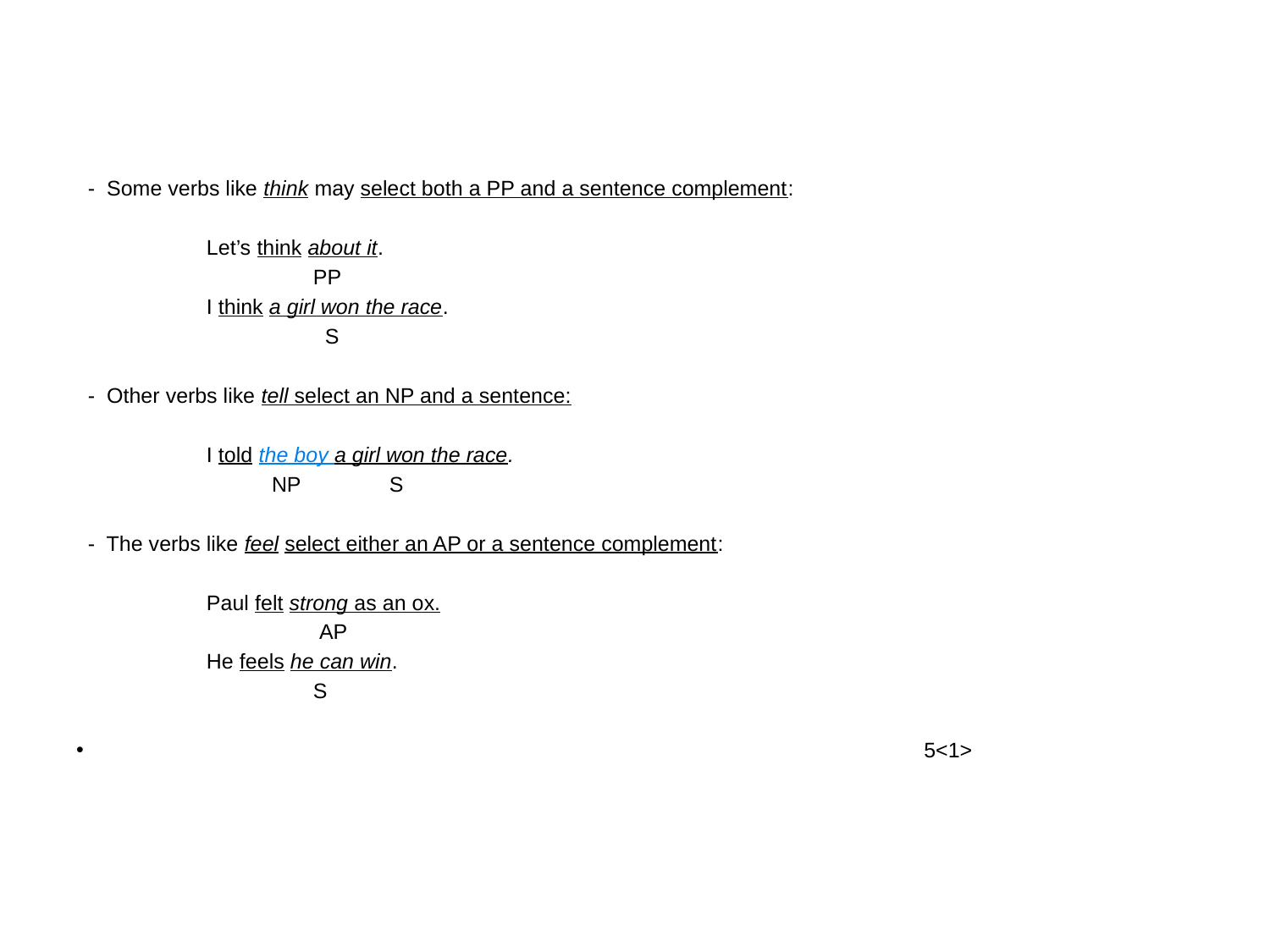

-  Some verbs like think may select both a PP and a sentence complement:

                      Let’s think about it.
                                        PP
                      I think a girl won the race.
                                          S

  -  Other verbs like tell select an NP and a sentence:

                      I told the boy a girl won the race.
                                 NP               S

  -  The verbs like feel select either an AP or a sentence complement:

                      Paul felt strong as an ox.
                                         AP
                      He feels he can win.
                                        S

                                                                                                                                       5<1>